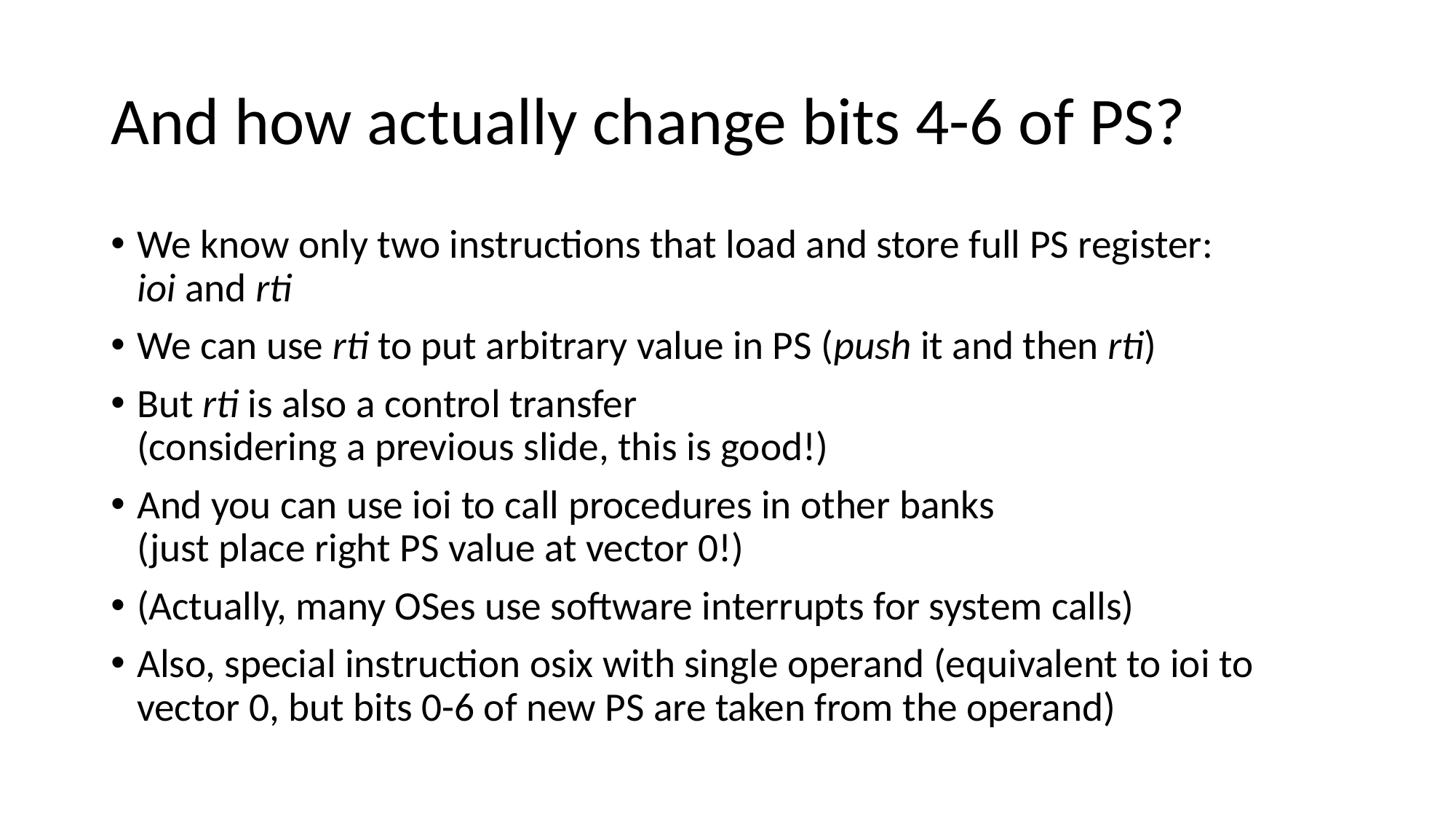

# And how actually change bits 4-6 of PS?
We know only two instructions that load and store full PS register:
ioi and rti
We can use rti to put arbitrary value in PS (push it and then rti)
But rti is also a control transfer
(considering a previous slide, this is good!)
And you can use ioi to call procedures in other banks
(just place right PS value at vector 0!)
(Actually, many OSes use software interrupts for system calls)
Also, special instruction osix with single operand (equivalent to ioi to vector 0, but bits 0-6 of new PS are taken from the operand)